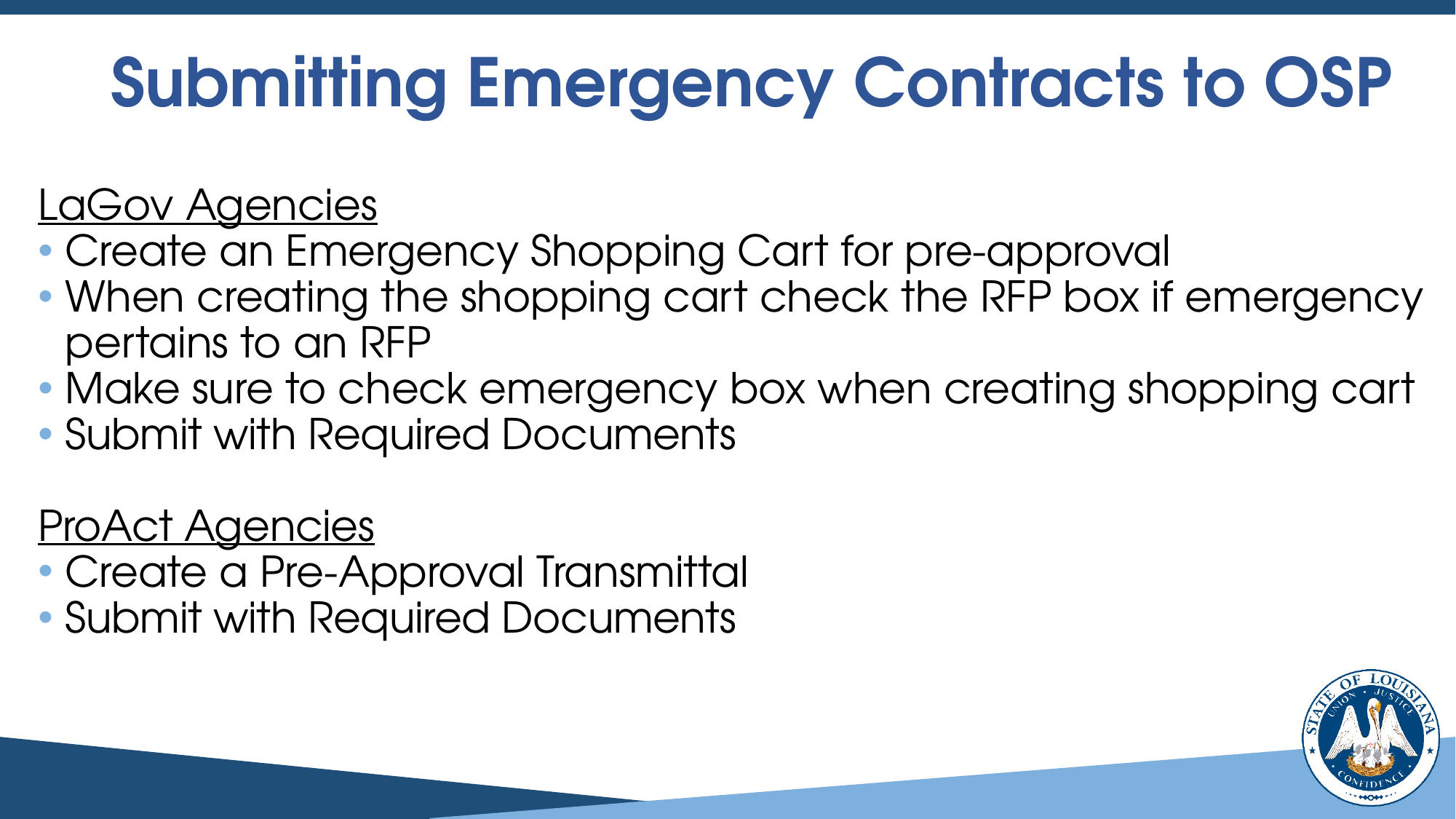

# Submitting Emergency Contracts to OSP
LaGov Agencies
Create an Emergency Shopping Cart for pre-approval
When creating the shopping cart check the RFP box if emergency pertains to an RFP
Make sure to check emergency box when creating shopping cart
Submit with Required Documents

ProAct Agencies
Create a Pre-Approval Transmittal
Submit with Required Documents